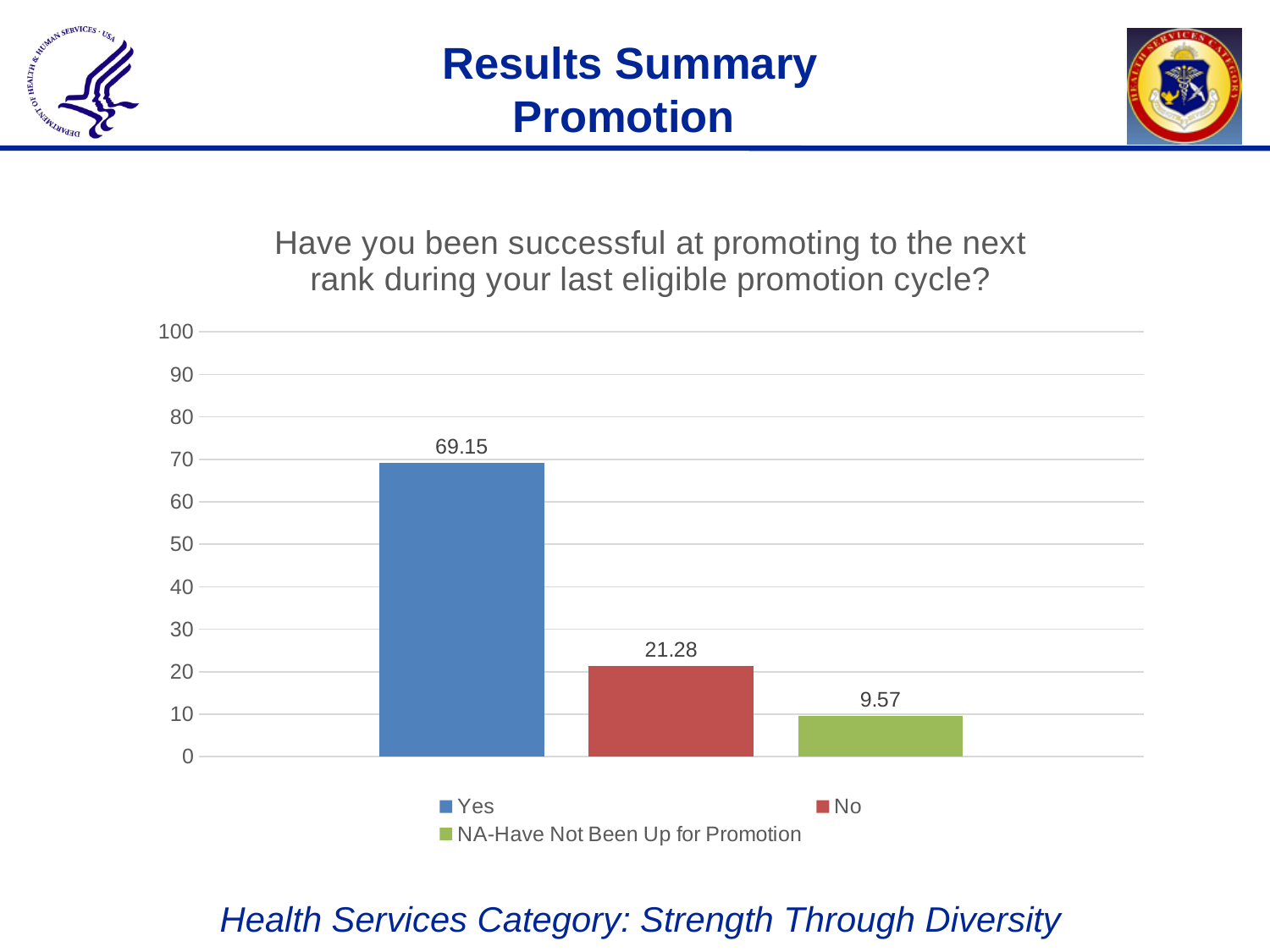

# Results Summary Promotion

### Chart: Have you been successful at promoting to the next rank during your last eligible promotion cycle?

| Category | Yes | No | NA-Have Not Been Up for Promotion |
|---|---|---|---|
| Successfully Promoted | 69.14999999999999 | 21.279999999999998 | 9.57 |